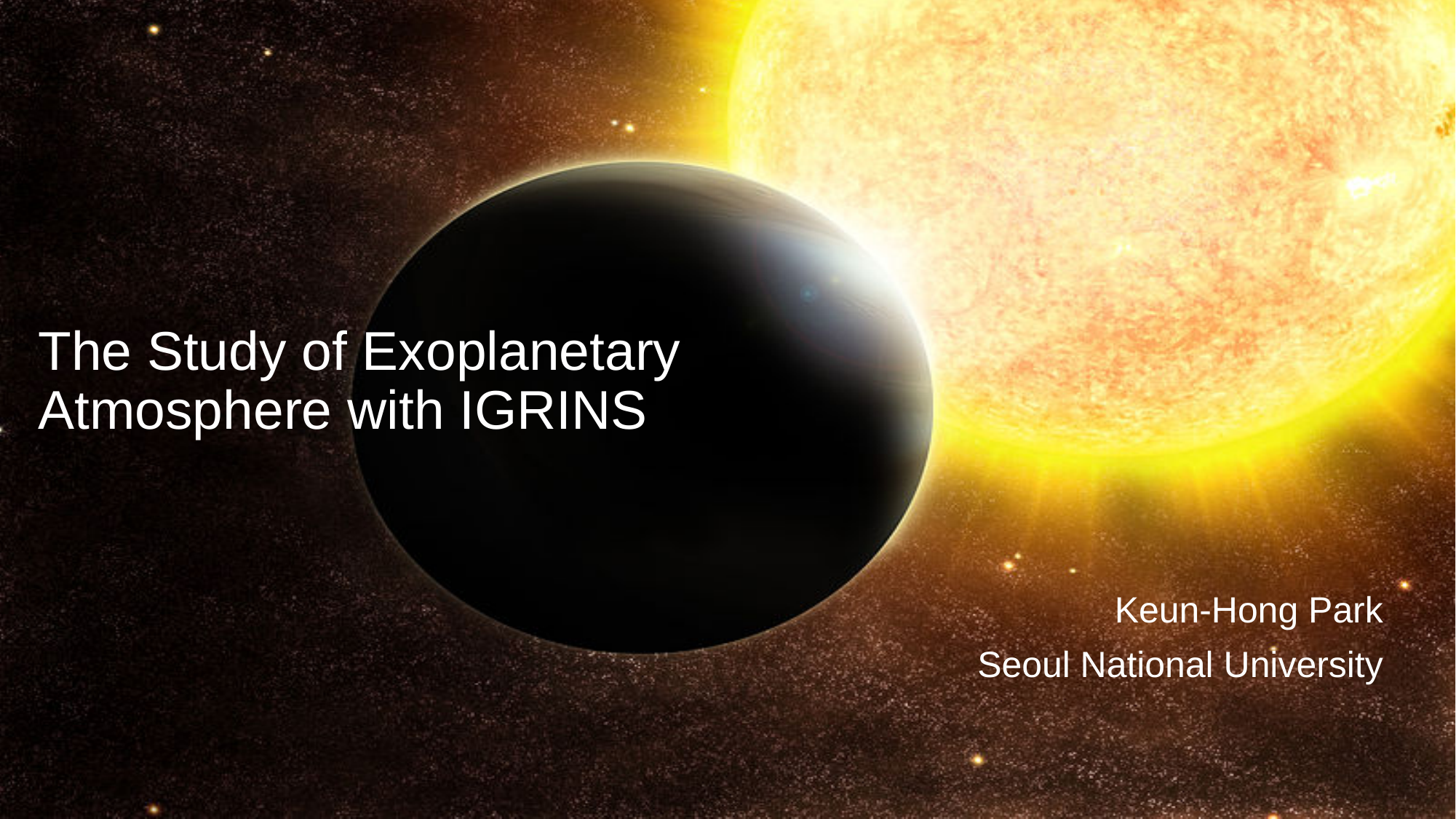

# The Study of Exoplanetary Atmosphere with IGRINS
Keun-Hong Park
Seoul National University